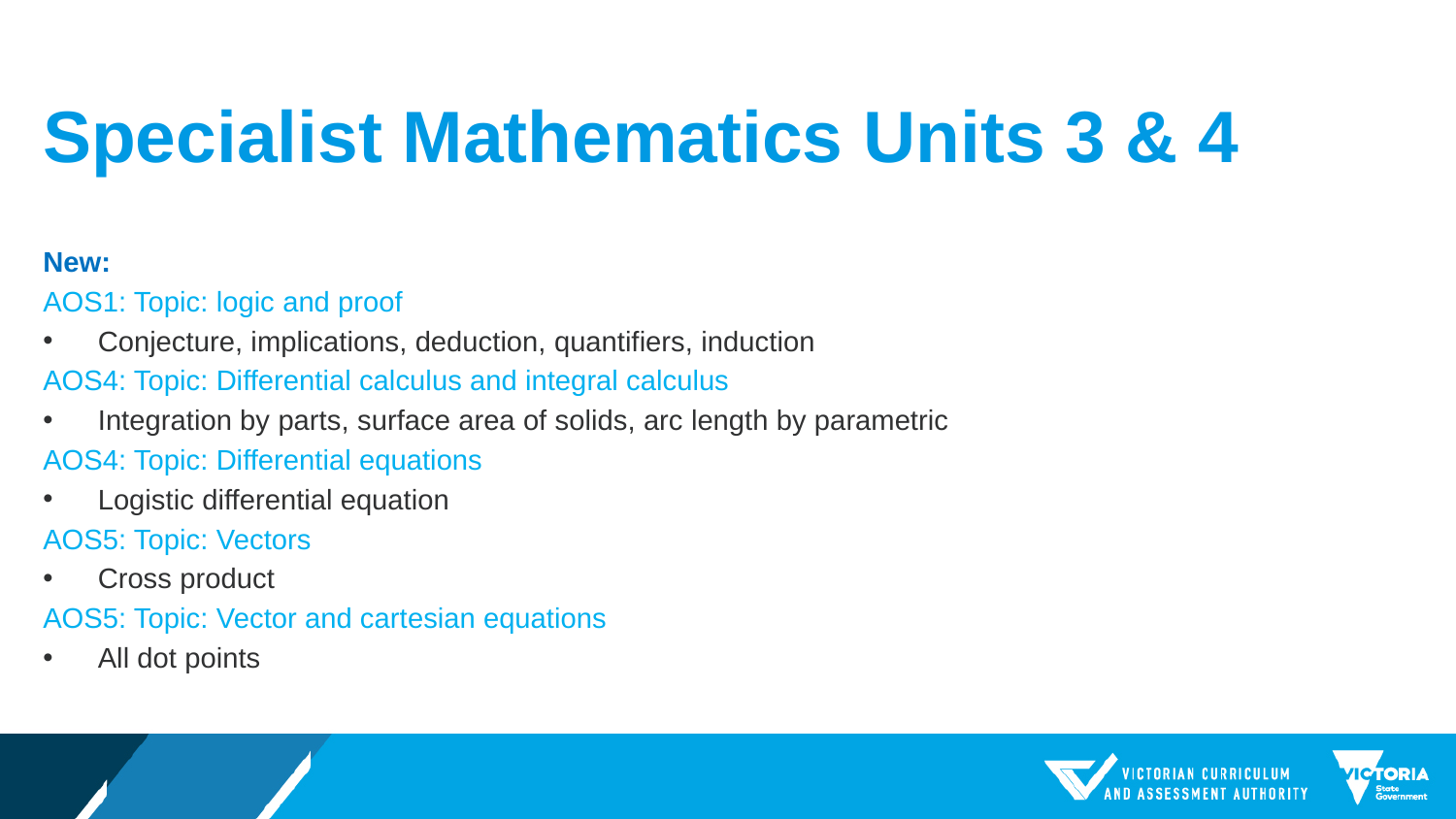

# Specialist Mathematics Units 3 & 4
New:
AOS1: Topic: logic and proof
Conjecture, implications, deduction, quantifiers, induction
AOS4: Topic: Differential calculus and integral calculus
Integration by parts, surface area of solids, arc length by parametric
AOS4: Topic: Differential equations
Logistic differential equation
AOS5: Topic: Vectors
Cross product
AOS5: Topic: Vector and cartesian equations
All dot points